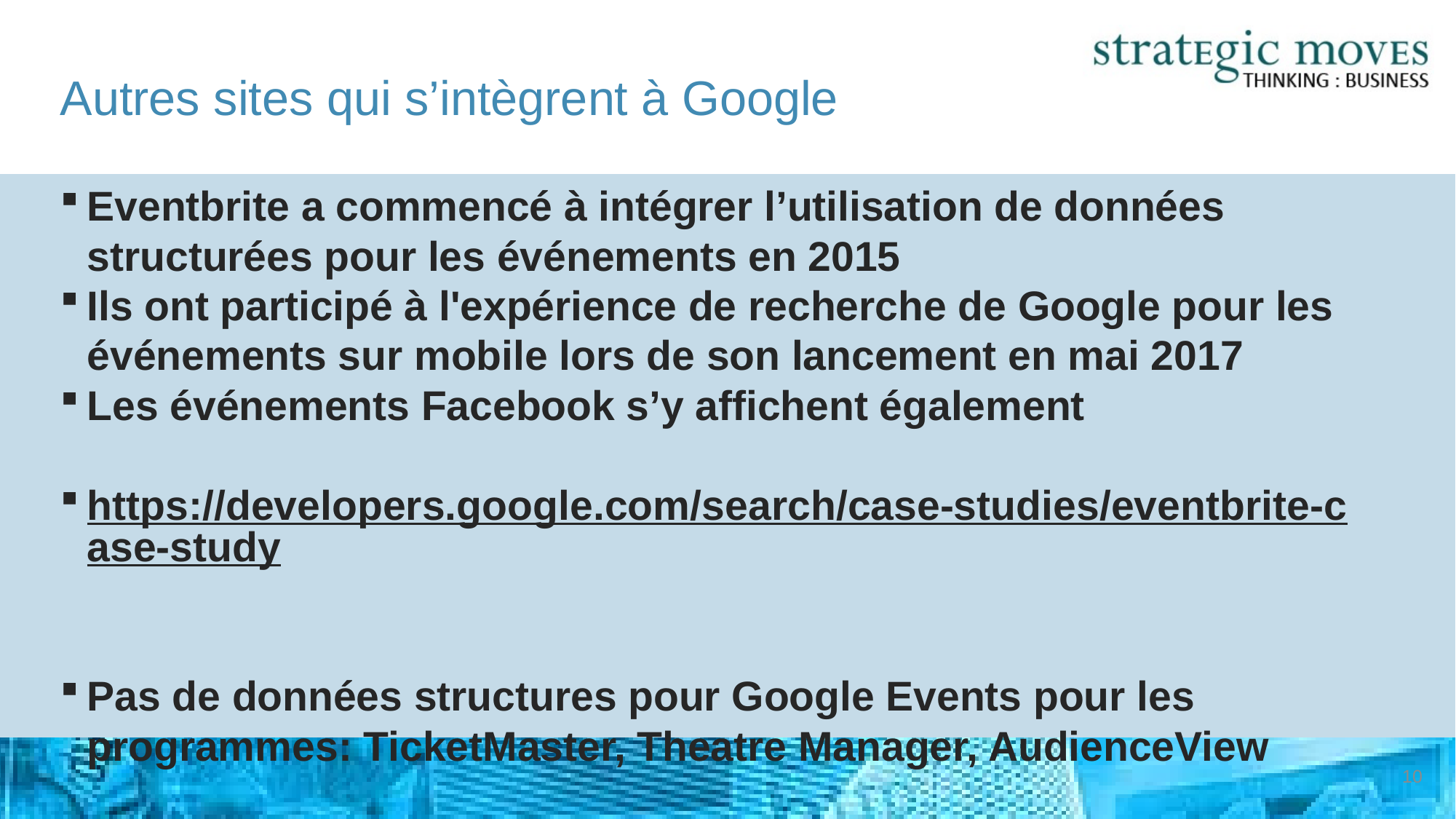

# Autres sites qui s’intègrent à Google
Eventbrite a commencé à intégrer l’utilisation de données structurées pour les événements en 2015
Ils ont participé à l'expérience de recherche de Google pour les événements sur mobile lors de son lancement en mai 2017
Les événements Facebook s’y affichent également

https://developers.google.com/search/case-studies/eventbrite-case-study

Pas de données structures pour Google Events pour les programmes: TicketMaster, Theatre Manager, AudienceView

10